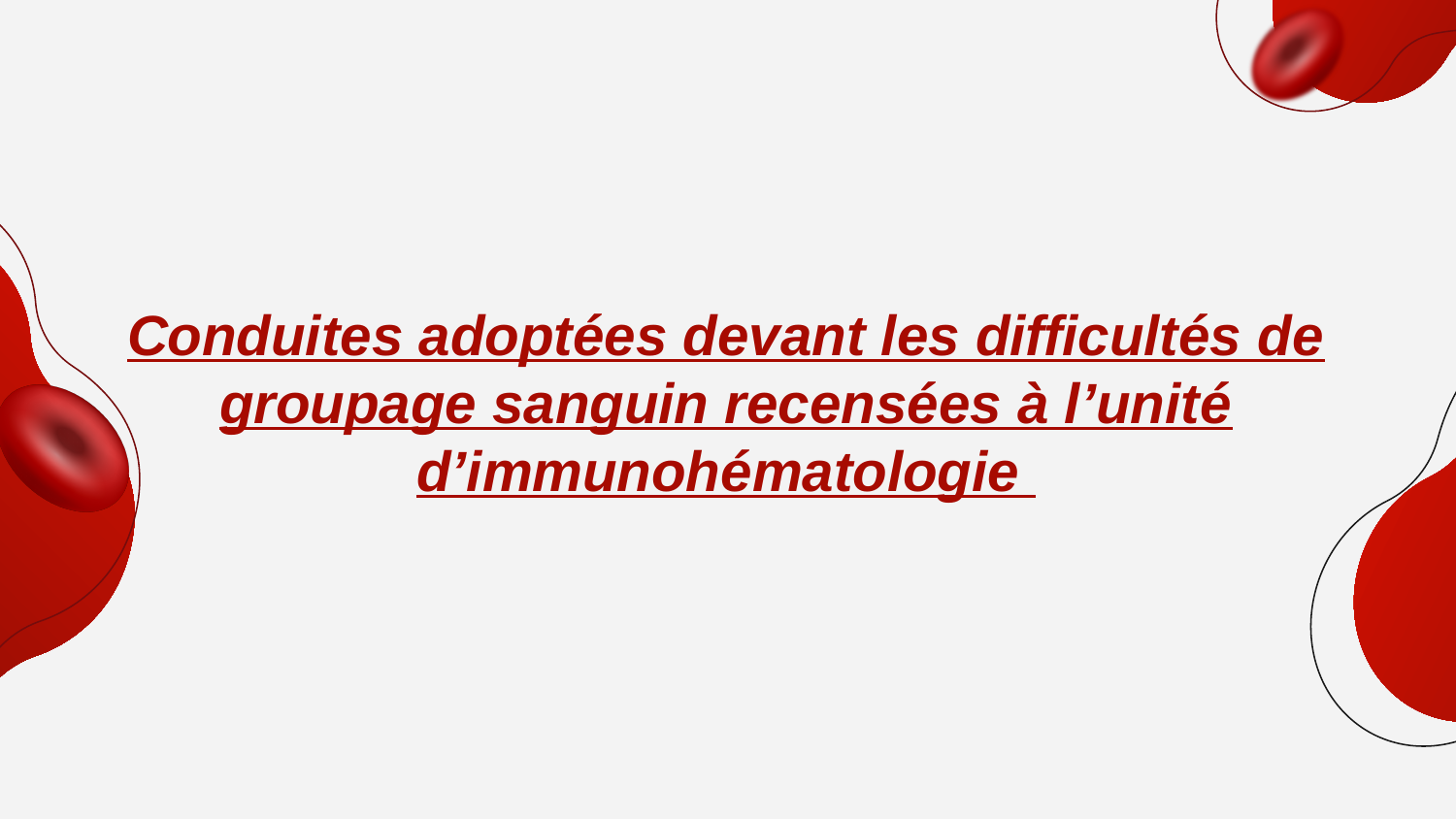

Conduites adoptées devant les difficultés de groupage sanguin recensées à l’unité d’immunohématologie